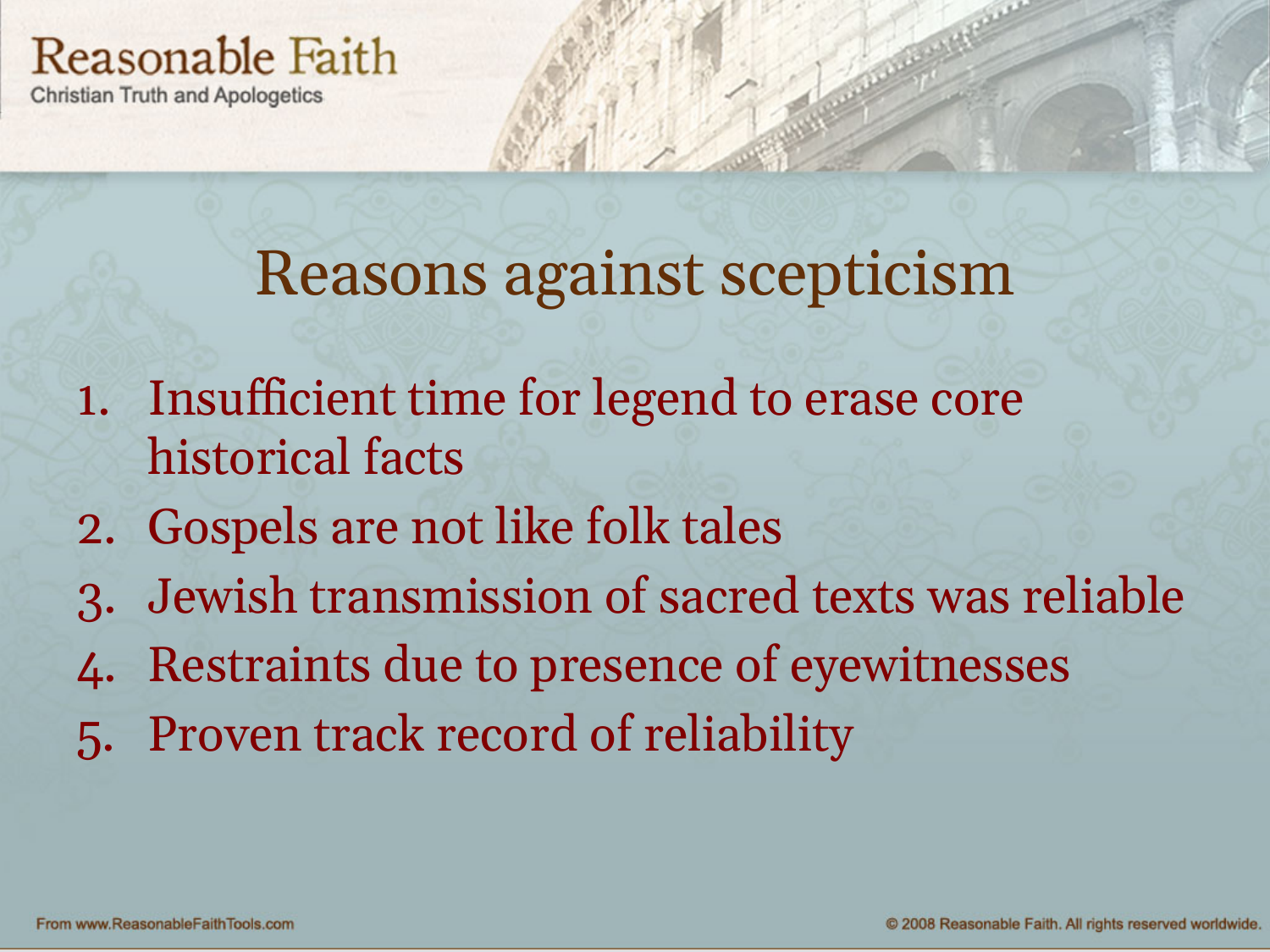

# Reasons against scepticism
Insufficient time for legend to erase core historical facts
Gospels are not like folk tales
Jewish transmission of sacred texts was reliable
Restraints due to presence of eyewitnesses
Proven track record of reliability